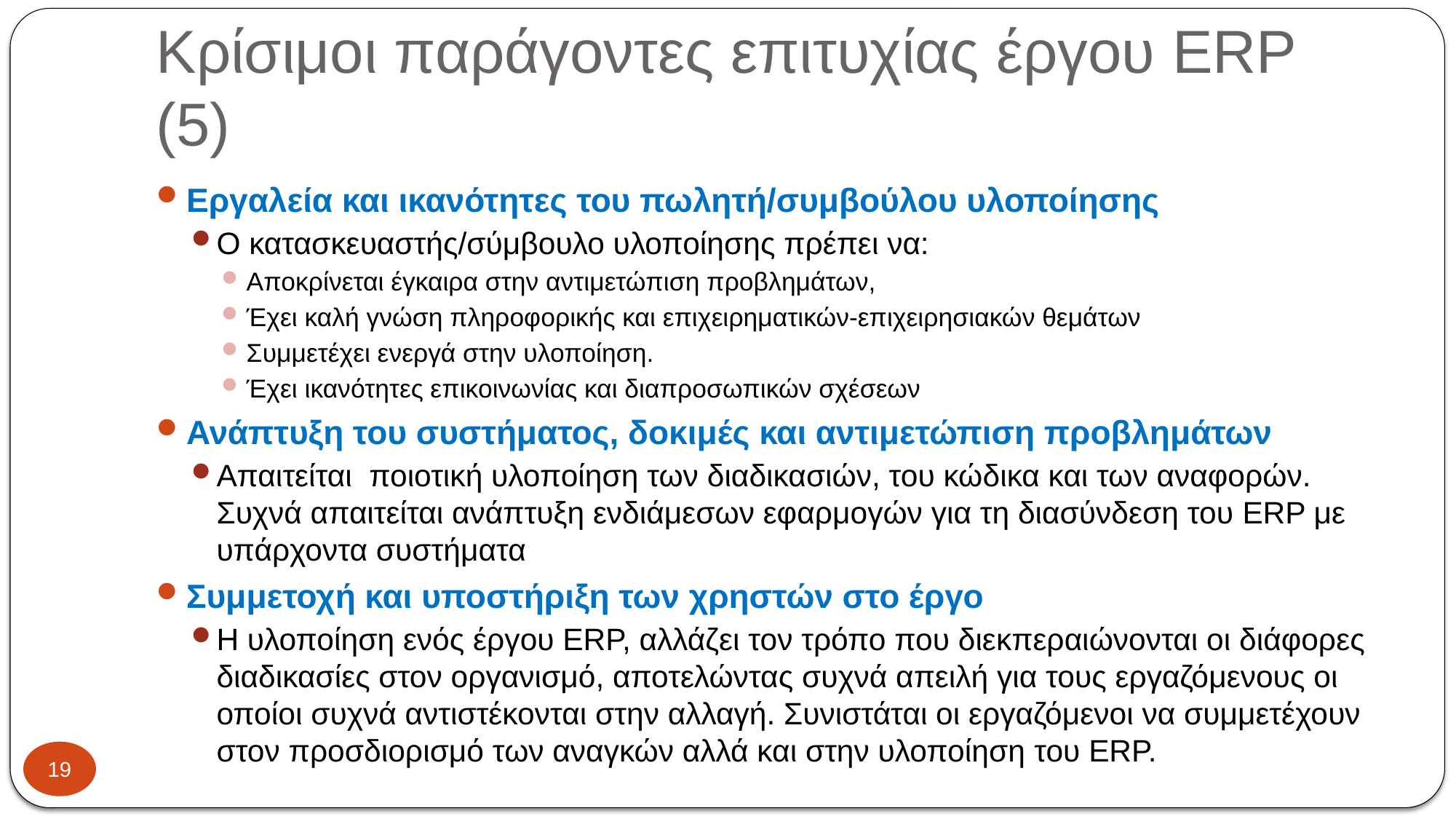

# Κρίσιμοι παράγοντες επιτυχίας έργου ERP (5)
Εργαλεία και ικανότητες του πωλητή/συμβούλου υλοποίησης
Ο κατασκευαστής/σύμβουλο υλοποίησης πρέπει να:
Αποκρίνεται έγκαιρα στην αντιμετώπιση προβλημάτων,
Έχει καλή γνώση πληροφορικής και επιχειρηματικών-επιχειρησιακών θεμάτων
Συμμετέχει ενεργά στην υλοποίηση.
Έχει ικανότητες επικοινωνίας και διαπροσωπικών σχέσεων
Ανάπτυξη του συστήματος, δοκιμές και αντιμετώπιση προβλημάτων
Απαιτείται  ποιοτική υλοποίηση των διαδικασιών, του κώδικα και των αναφορών. Συχνά απαιτείται ανάπτυξη ενδιάμεσων εφαρμογών για τη διασύνδεση του ERP με υπάρχοντα συστήματα
Συμμετοχή και υποστήριξη των χρηστών στο έργο
Η υλοποίηση ενός έργου ERP, αλλάζει τον τρόπο που διεκπεραιώνονται οι διάφορες διαδικασίες στον οργανισμό, αποτελώντας συχνά απειλή για τους εργαζόμενους οι οποίοι συχνά αντιστέκονται στην αλλαγή. Συνιστάται οι εργαζόμενοι να συμμετέχουν στον προσδιορισμό των αναγκών αλλά και στην υλοποίηση του ERP.
19